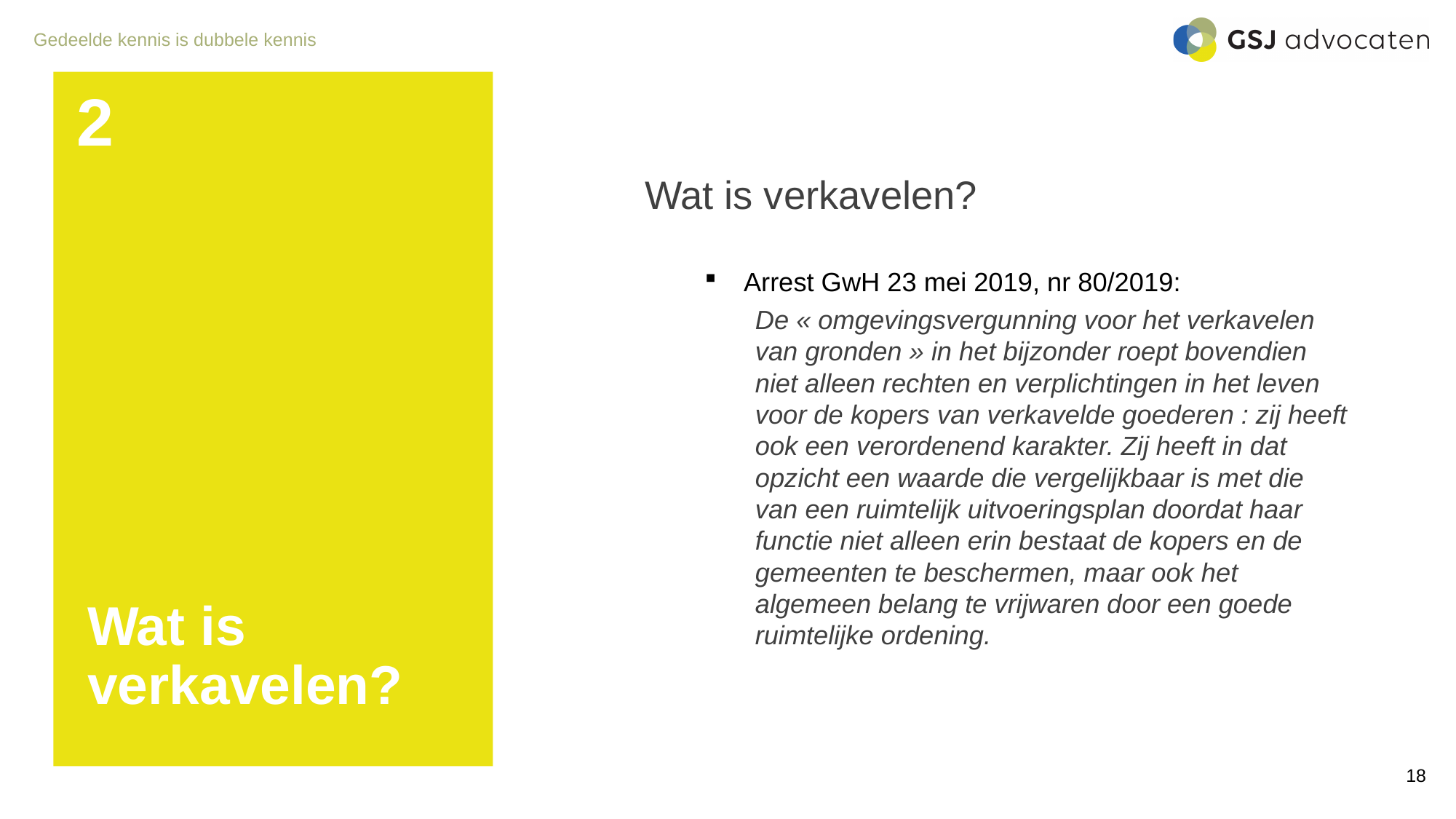

2
Wat is verkavelen?

Arrest GwH 23 mei 2019, nr 80/2019:
De « omgevingsvergunning voor het verkavelen van gronden » in het bijzonder roept bovendien niet alleen rechten en verplichtingen in het leven voor de kopers van verkavelde goederen : zij heeft ook een verordenend karakter. Zij heeft in dat opzicht een waarde die vergelijkbaar is met die van een ruimtelijk uitvoeringsplan doordat haar functie niet alleen erin bestaat de kopers en de gemeenten te beschermen, maar ook het algemeen belang te vrijwaren door een goede ruimtelijke ordening.

# Wat is verkavelen?
18